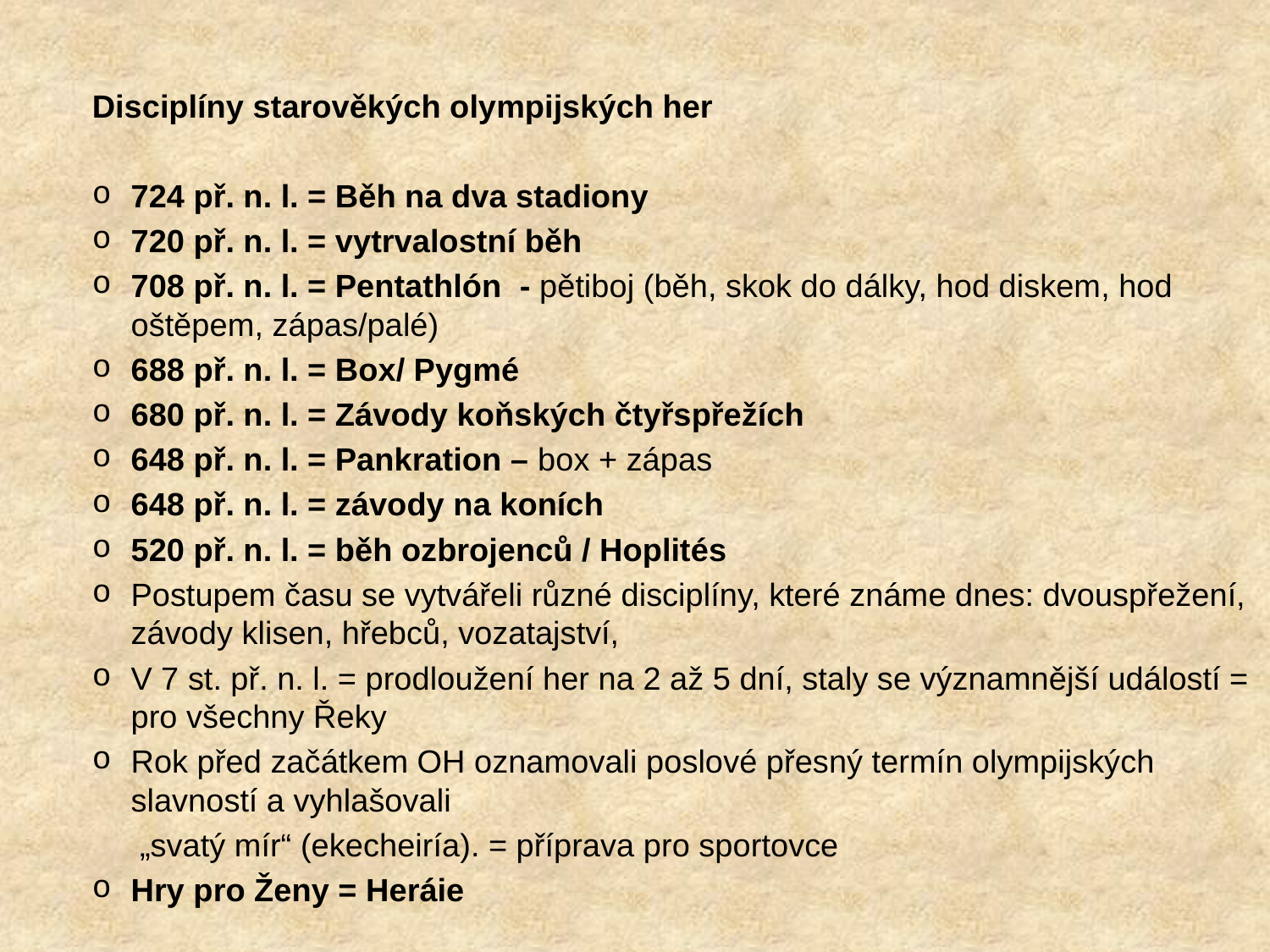

Disciplíny starověkých olympijských her

724 př. n. l. = Běh na dva stadiony
720 př. n. l. = vytrvalostní běh
708 př. n. l. = Pentathlón  - pětiboj (běh, skok do dálky, hod diskem, hod oštěpem, zápas/palé)
688 př. n. l. = Box/ Pygmé
680 př. n. l. = Závody koňských čtyřspřežích
648 př. n. l. = Pankration – box + zápas
648 př. n. l. = závody na koních
520 př. n. l. = běh ozbrojenců / Hoplités
Postupem času se vytvářeli různé disciplíny, které známe dnes: dvouspřežení,
závody klisen, hřebců, vozatajství,
V 7 st. př. n. l. = prodloužení her na 2 až 5 dní, staly se významnější událostí = pro všechny Řeky
Rok před začátkem OH oznamovali poslové přesný termín olympijských slavností a vyhlašovali
	 „svatý mír“ (ekecheiría). = příprava pro sportovce
Hry pro Ženy = Heráie